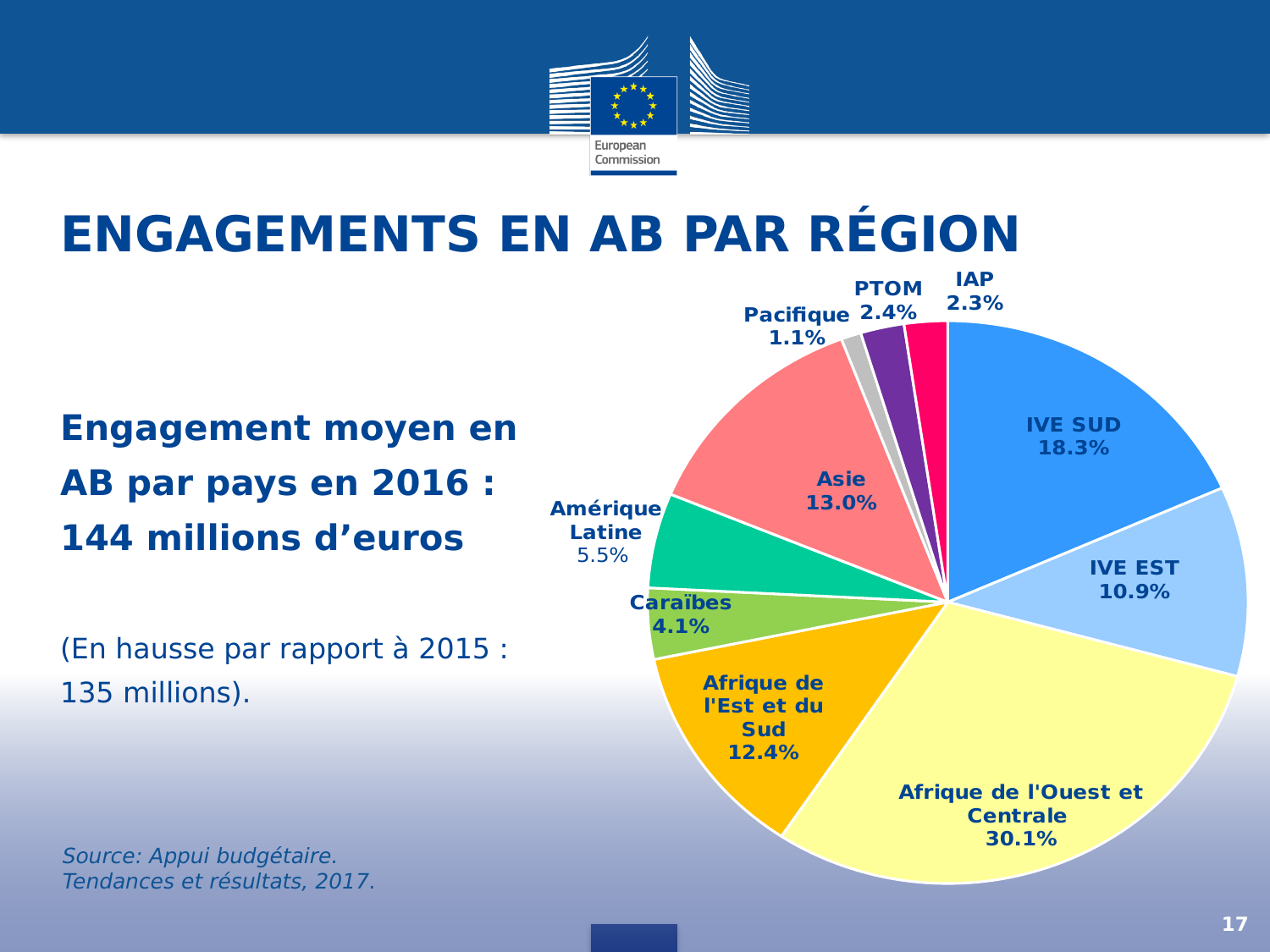

# Engagements en AB par région

### Chart

| Category |  |
|---|---|
| IVE SUD | 0.1834783568208329 |
| IVE EST | 0.10907500236451337 |
| Afrique de l'Ouest et Centrale  | 0.3009237365616822 |
| Afrique de l'Est et du Sud | 0.12381380245278853 |
| Caraïbes | 0.040835146126927076 |
| Amérique Latine | 0.0545177969040638 |
| Asie | 0.12970144077682144 |
| Pacifique | 0.010813707872253222 |
| PTOM | 0.02351114473974589 |
| IAP | 0.023329865380371382 |
Engagement moyen en AB par pays en 2016 : 144 millions d’euros
(En hausse par rapport à 2015 : 135 millions).

Source: Appui budgétaire.
Tendances et résultats, 2017.
17